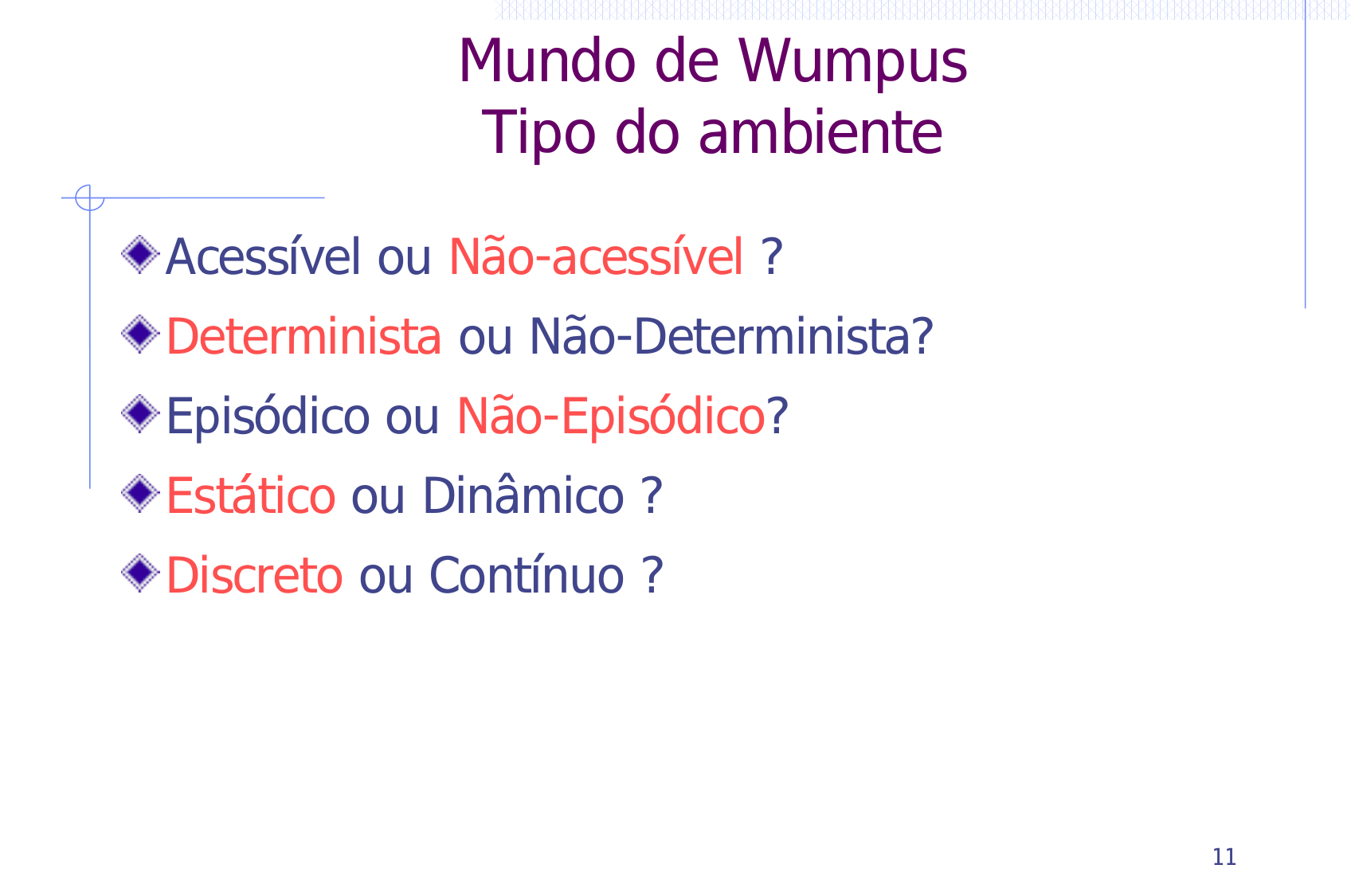

# Mundo de Wumpus Tipo do ambiente
Acessível ou Não-acessível ?
Determinista ou Não-Determinista?
Episódico ou Não-Episódico?
Estático ou Dinâmico ?
Discreto ou Contínuo ?
11